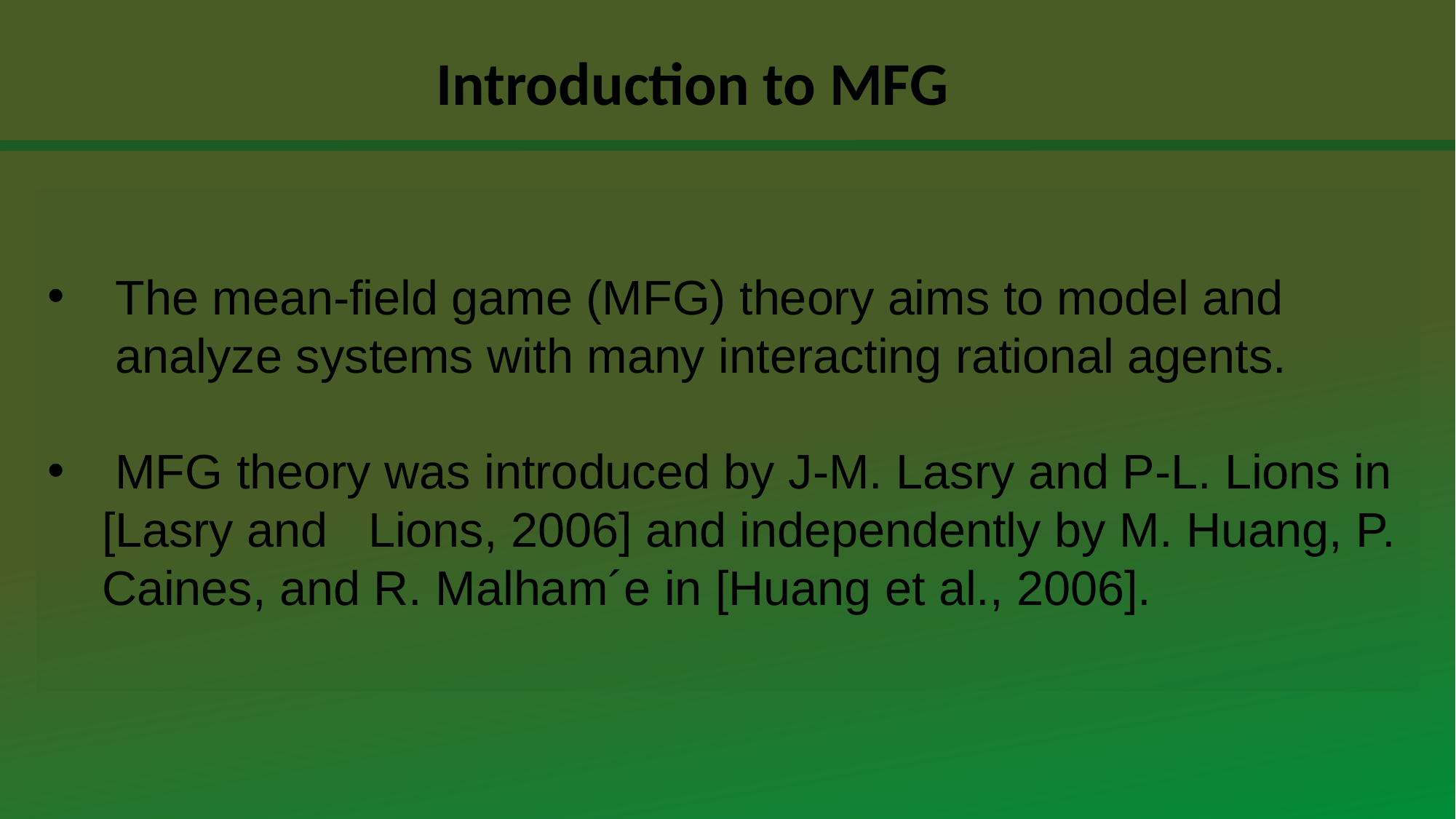

# Introduction to MFG
The mean-field game (MFG) theory aims to model and analyze systems with many interacting rational agents.

 MFG theory was introduced by J-M. Lasry and P-L. Lions in [Lasry and   Lions, 2006] and independently by M. Huang, P. Caines, and R. Malham´e in [Huang et al., 2006].